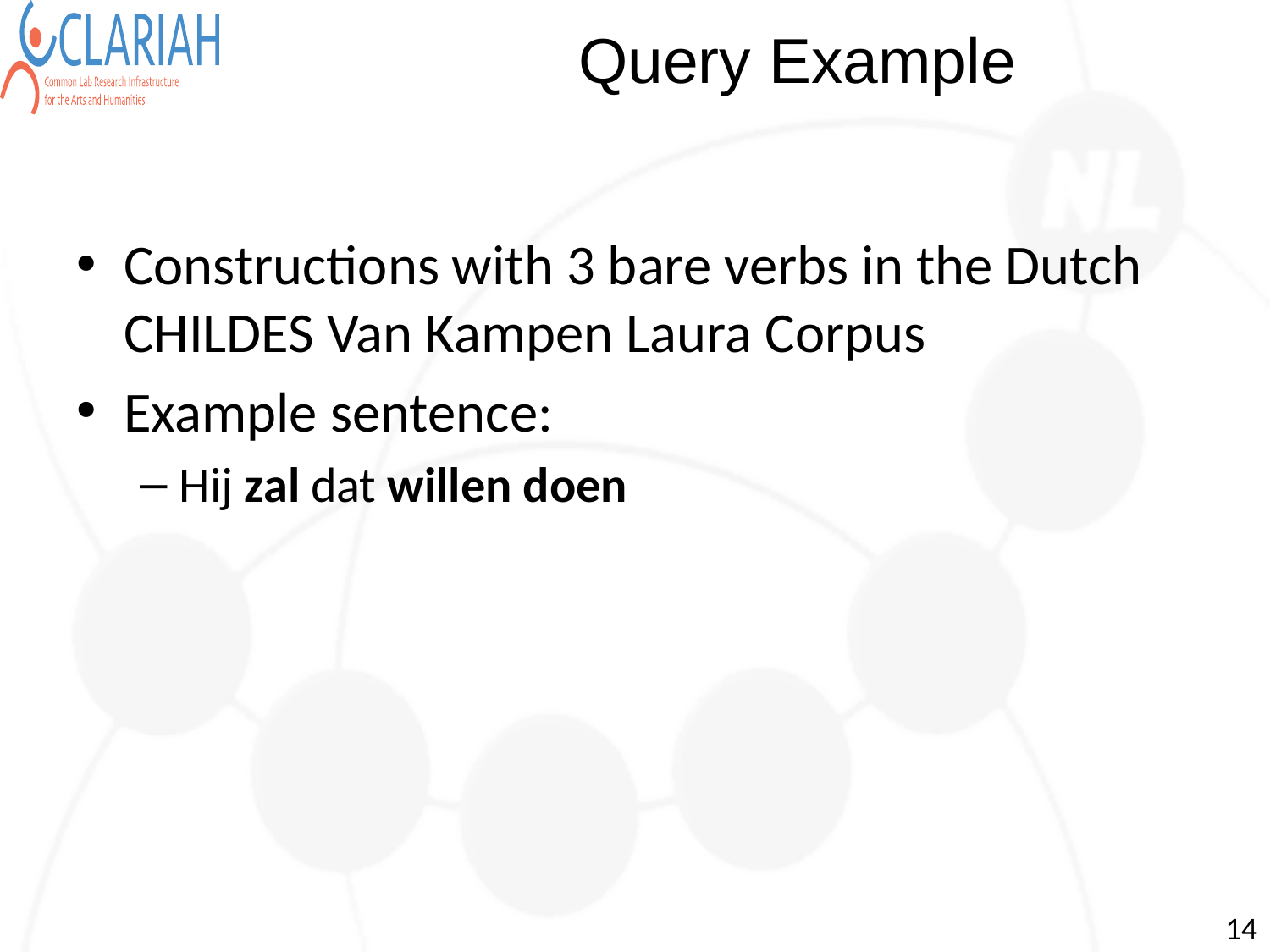

# Query Example
Constructions with 3 bare verbs in the Dutch CHILDES Van Kampen Laura Corpus
Example sentence:
Hij zal dat willen doen
14